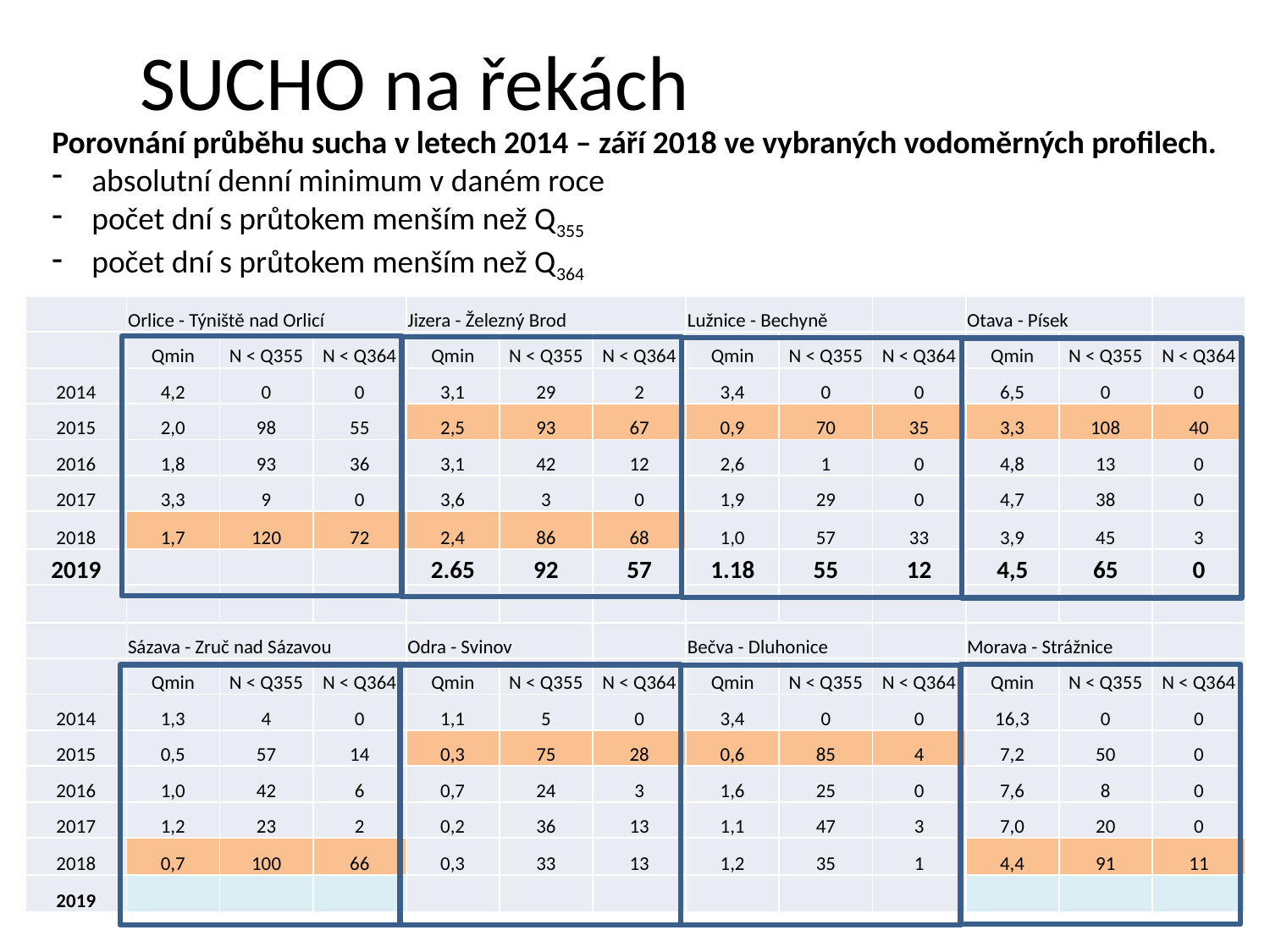

SUCHO na řekách
Porovnání průběhu sucha v letech 2014 – září 2018 ve vybraných vodoměrných profilech.
absolutní denní minimum v daném roce
počet dní s průtokem menším než Q355
počet dní s průtokem menším než Q364
|  | Orlice - Týniště nad Orlicí |  |  | Jizera - Železný Brod |  |  | Lužnice - Bechyně |  |  | Otava - Písek |  |  |
| --- | --- | --- | --- | --- | --- | --- | --- | --- | --- | --- | --- | --- |
|  | Qmin | N < Q355 | N < Q364 | Qmin | N < Q355 | N < Q364 | Qmin | N < Q355 | N < Q364 | Qmin | N < Q355 | N < Q364 |
| 2014 | 4,2 | 0 | 0 | 3,1 | 29 | 2 | 3,4 | 0 | 0 | 6,5 | 0 | 0 |
| 2015 | 2,0 | 98 | 55 | 2,5 | 93 | 67 | 0,9 | 70 | 35 | 3,3 | 108 | 40 |
| 2016 | 1,8 | 93 | 36 | 3,1 | 42 | 12 | 2,6 | 1 | 0 | 4,8 | 13 | 0 |
| 2017 | 3,3 | 9 | 0 | 3,6 | 3 | 0 | 1,9 | 29 | 0 | 4,7 | 38 | 0 |
| 2018 | 1,7 | 120 | 72 | 2,4 | 86 | 68 | 1,0 | 57 | 33 | 3,9 | 45 | 3 |
| 2019 |  |  |  | 2.65 | 92 | 57 | 1.18 | 55 | 12 | 4,5 | 65 | 0 |
|  |  |  |  |  |  |  |  |  |  |  |  |  |
|  | Sázava - Zruč nad Sázavou |  |  | Odra - Svinov |  |  | Bečva - Dluhonice |  |  | Morava - Strážnice |  |  |
|  | Qmin | N < Q355 | N < Q364 | Qmin | N < Q355 | N < Q364 | Qmin | N < Q355 | N < Q364 | Qmin | N < Q355 | N < Q364 |
| 2014 | 1,3 | 4 | 0 | 1,1 | 5 | 0 | 3,4 | 0 | 0 | 16,3 | 0 | 0 |
| 2015 | 0,5 | 57 | 14 | 0,3 | 75 | 28 | 0,6 | 85 | 4 | 7,2 | 50 | 0 |
| 2016 | 1,0 | 42 | 6 | 0,7 | 24 | 3 | 1,6 | 25 | 0 | 7,6 | 8 | 0 |
| 2017 | 1,2 | 23 | 2 | 0,2 | 36 | 13 | 1,1 | 47 | 3 | 7,0 | 20 | 0 |
| 2018 | 0,7 | 100 | 66 | 0,3 | 33 | 13 | 1,2 | 35 | 1 | 4,4 | 91 | 11 |
| 2019 |  |  |  |  |  |  |  |  |  |  |  |  |